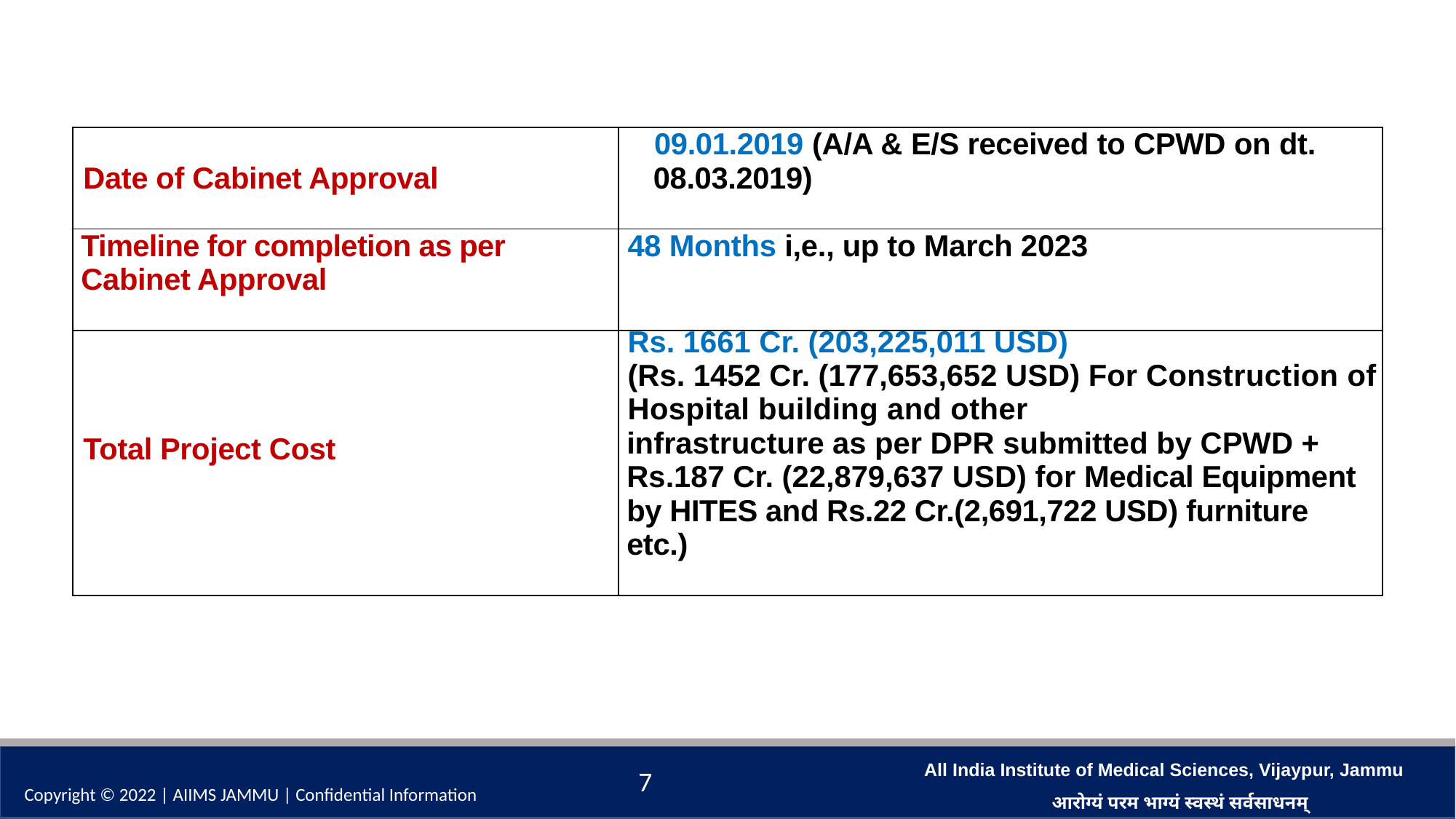

| Date of Cabinet Approval | 09.01.2019 (A/A & E/S received to CPWD on dt. 08.03.2019) |
| --- | --- |
| Timeline for completion as per Cabinet Approval | 48 Months i,e., up to March 2023 |
| Total Project Cost | Rs. 1661 Cr. (203,225,011 USD) (Rs. 1452 Cr. (177,653,652 USD) For Construction of Hospital building and other infrastructure as per DPR submitted by CPWD + Rs.187 Cr. (22,879,637 USD) for Medical Equipment by HITES and Rs.22 Cr.(2,691,722 USD) furniture etc.) |